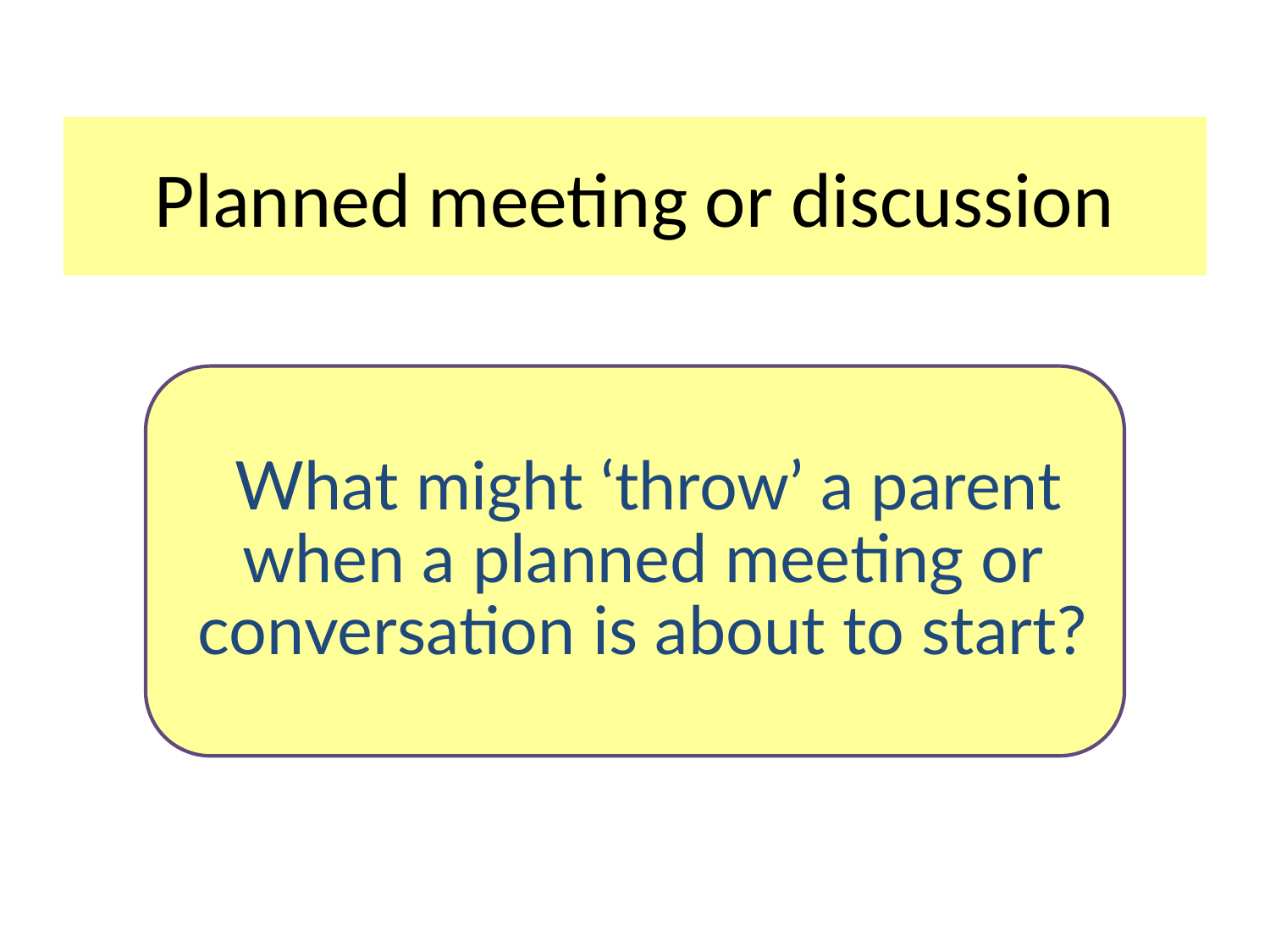

# Planned meeting or discussion
 What might ‘throw’ a parent when a planned meeting or conversation is about to start?